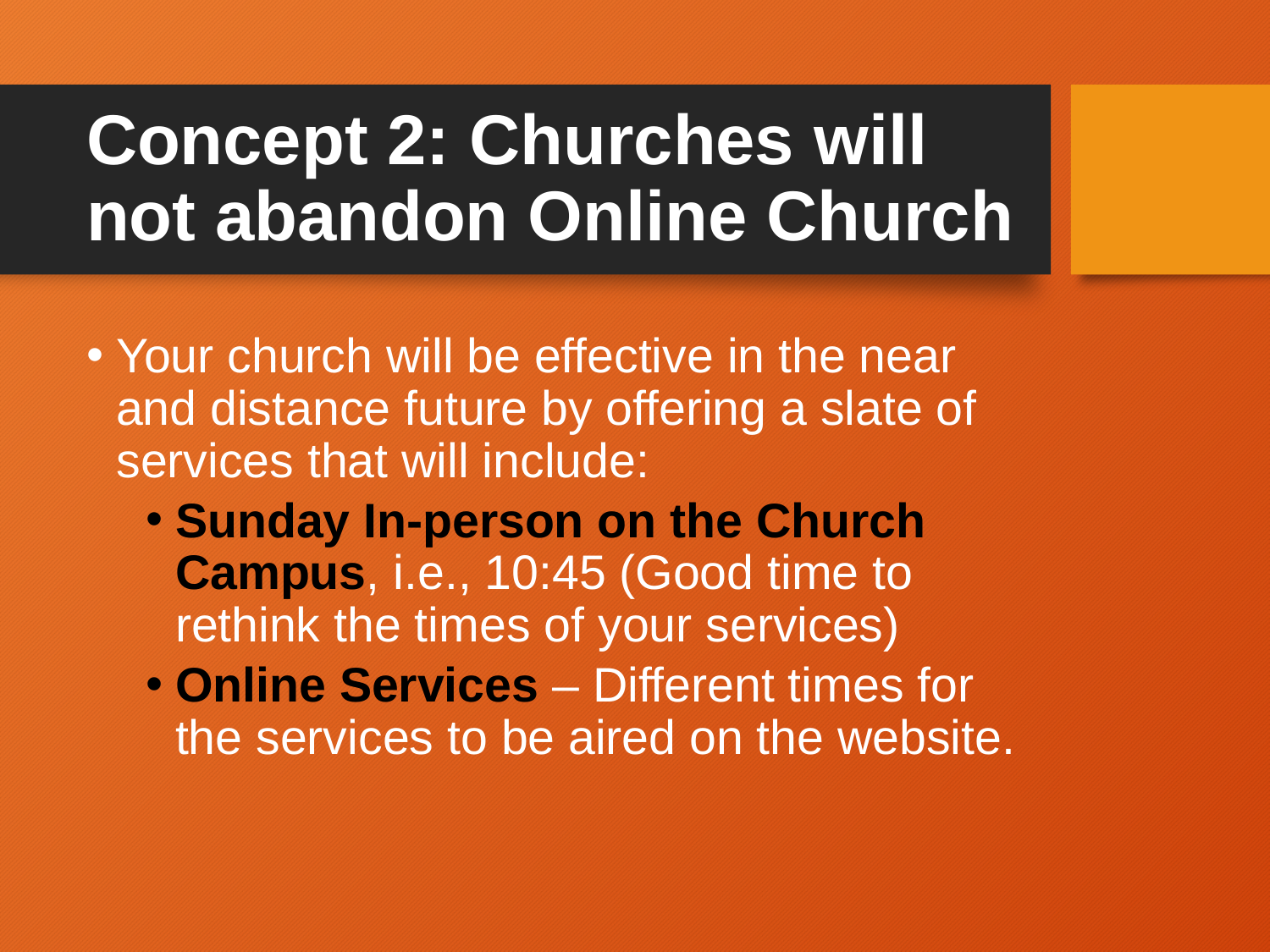

# Concept 2: Churches will not abandon Online Church
Your church will be effective in the near and distance future by offering a slate of services that will include:
Sunday In-person on the Church Campus, i.e., 10:45 (Good time to rethink the times of your services)
Online Services – Different times for the services to be aired on the website.